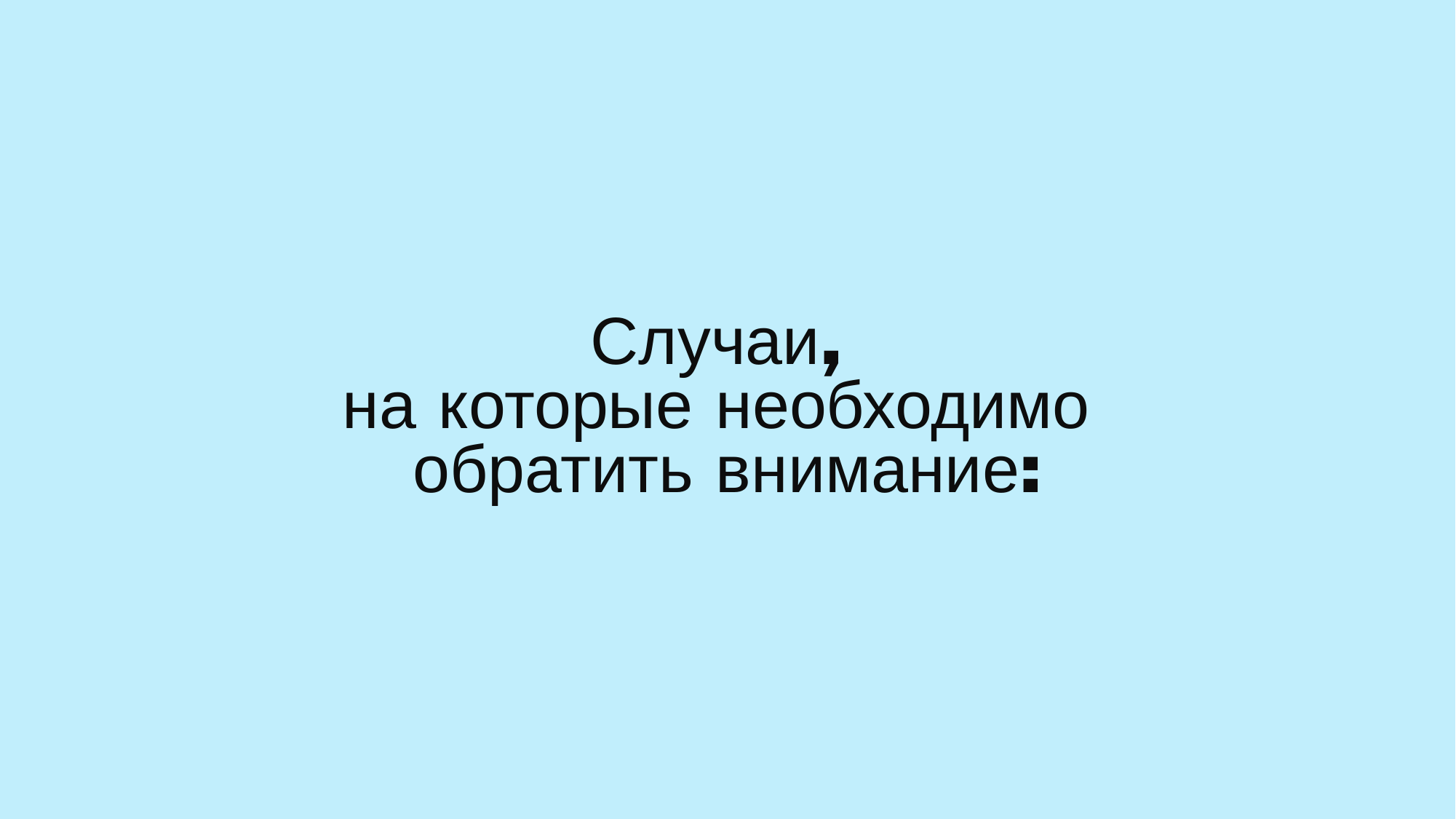

# Случаи, на которые необходимо обратить внимание: